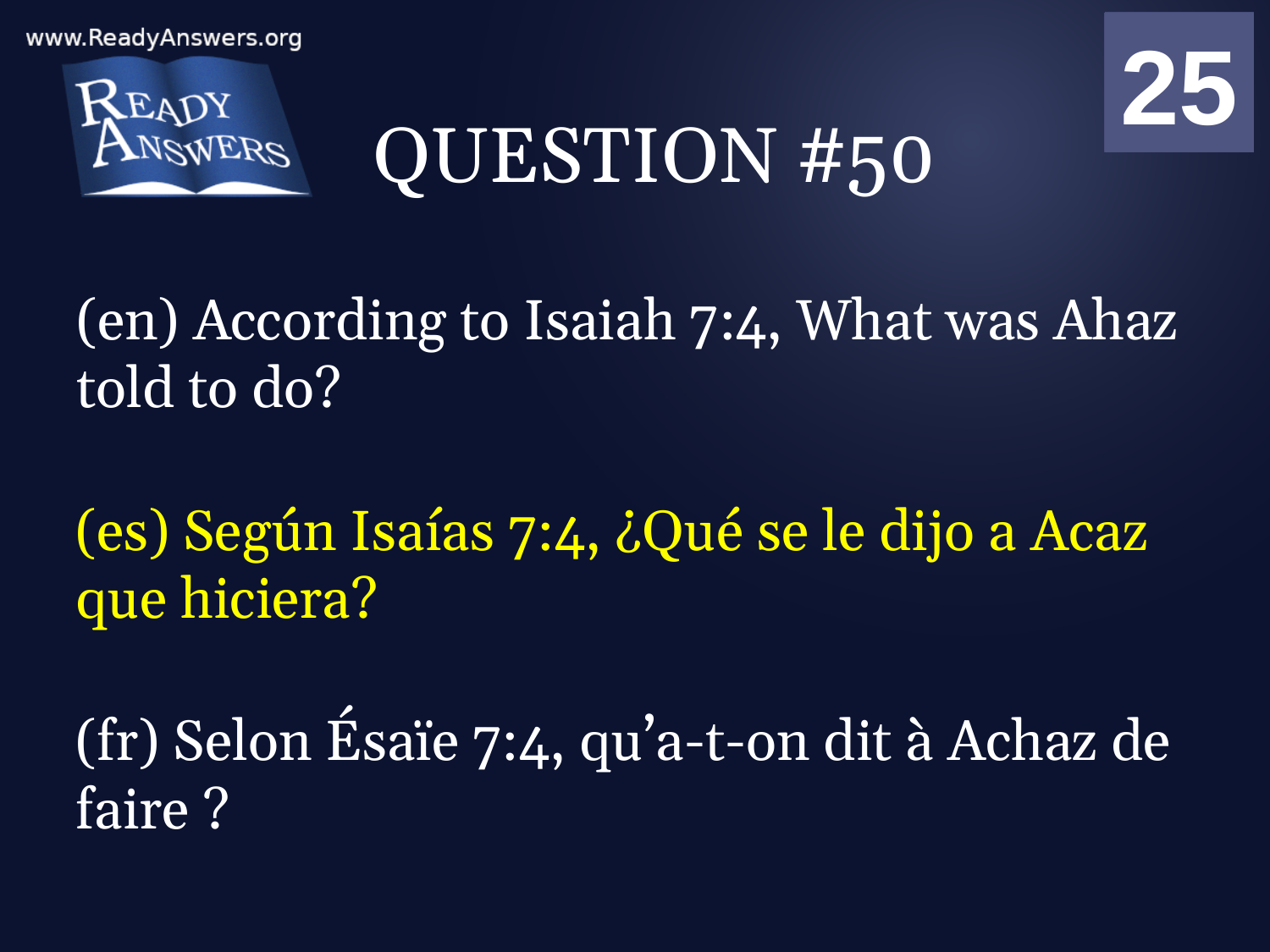

01
02
03
04
05
06
07
08
09
10
11
12
13
14
15
16
17
18
19
20
21
22
23
24
25
00
# QUESTION #50
(en) According to Isaiah 7:4, What was Ahaz told to do?
(es) Según Isaías 7:4, ¿Qué se le dijo a Acaz que hiciera?
(fr) Selon Ésaïe 7:4, qu’a-t-on dit à Achaz de faire ?